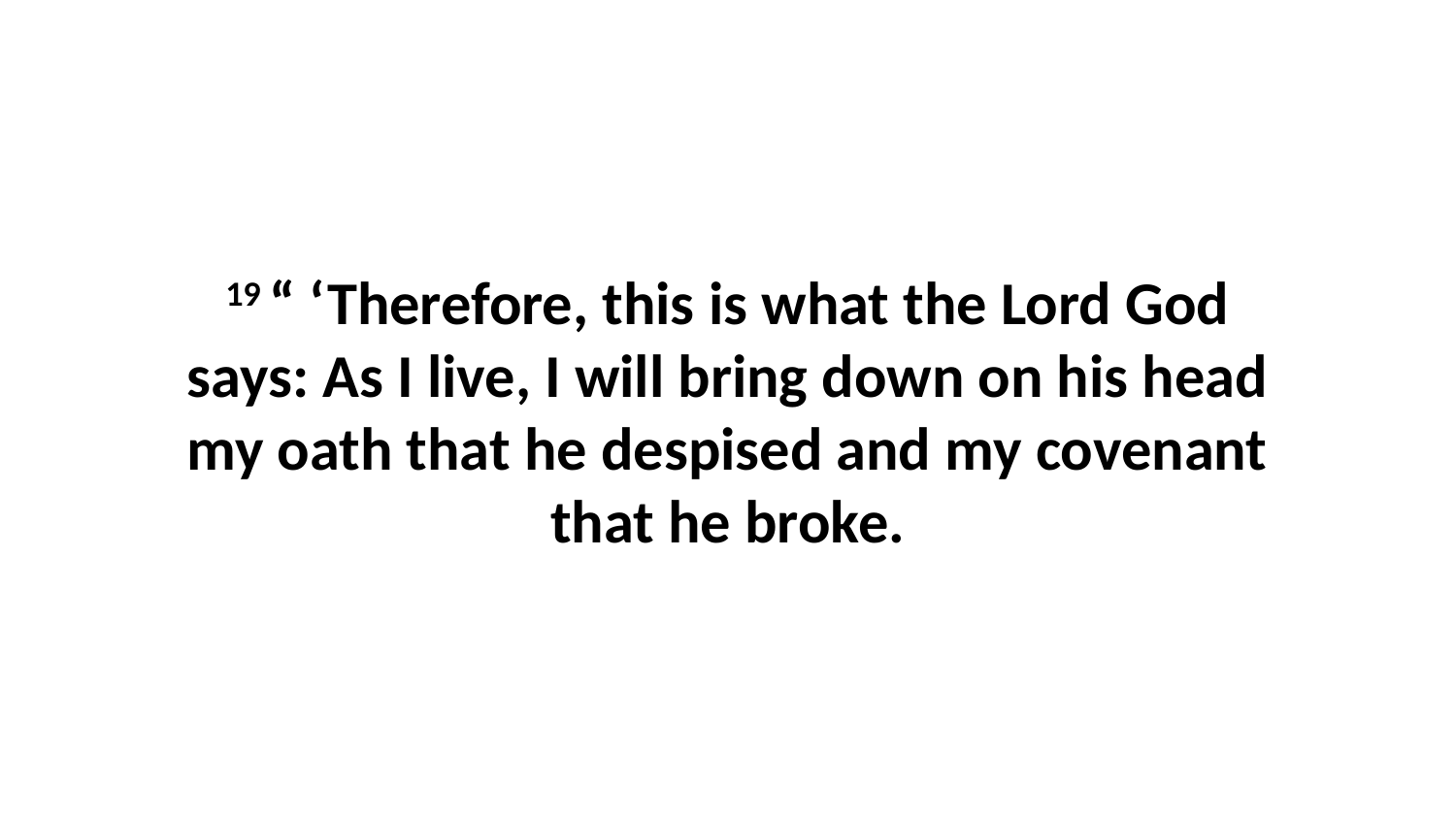

19 “ ‘Therefore, this is what the Lord God says: As I live, I will bring down on his head my oath that he despised and my covenant that he broke.